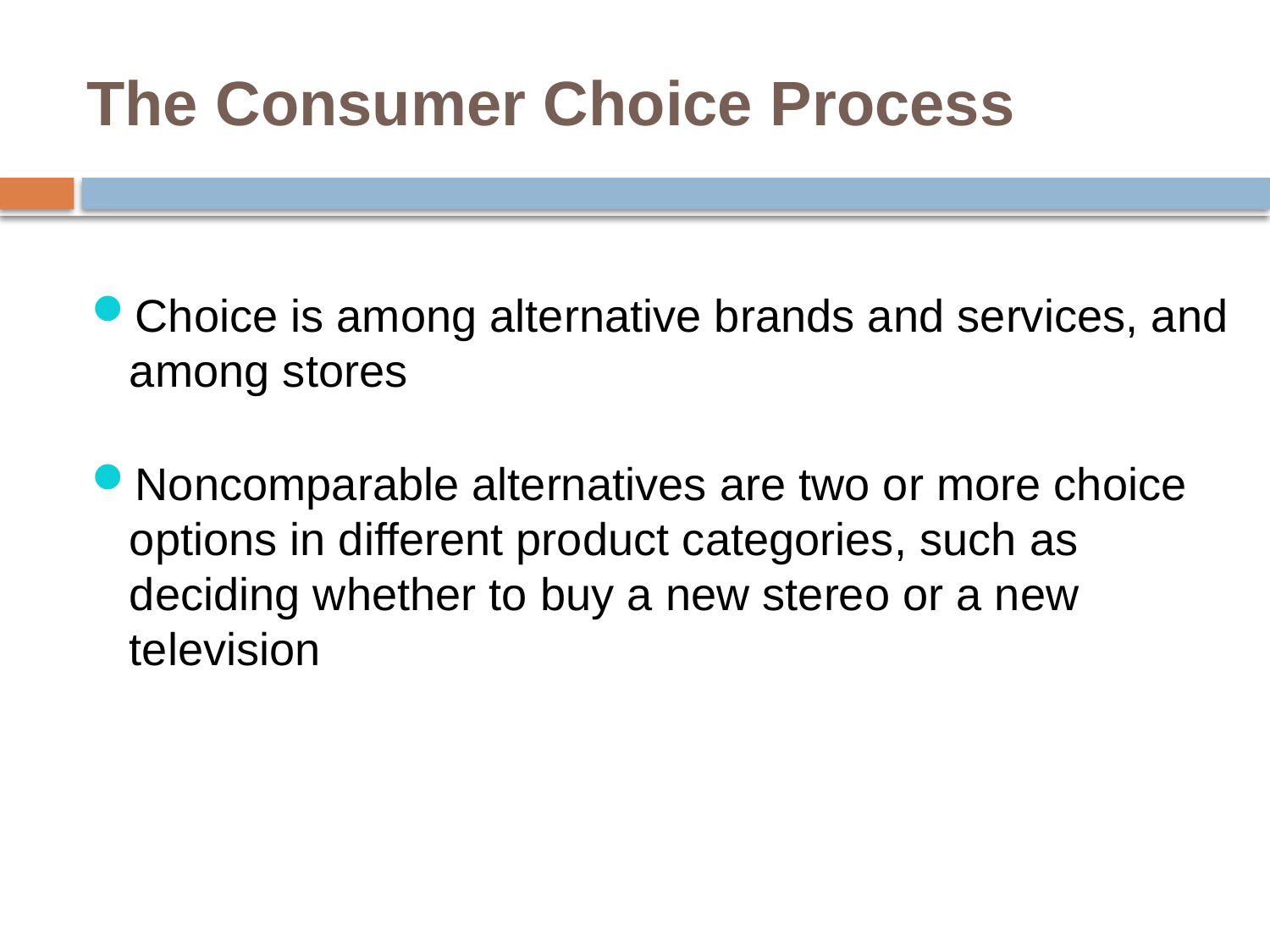

# The Consumer Choice Process

Choice is among alternative brands and services, and among stores

Noncomparable alternatives are two or more choice options in different product categories, such as deciding whether to buy a new stereo or a new television